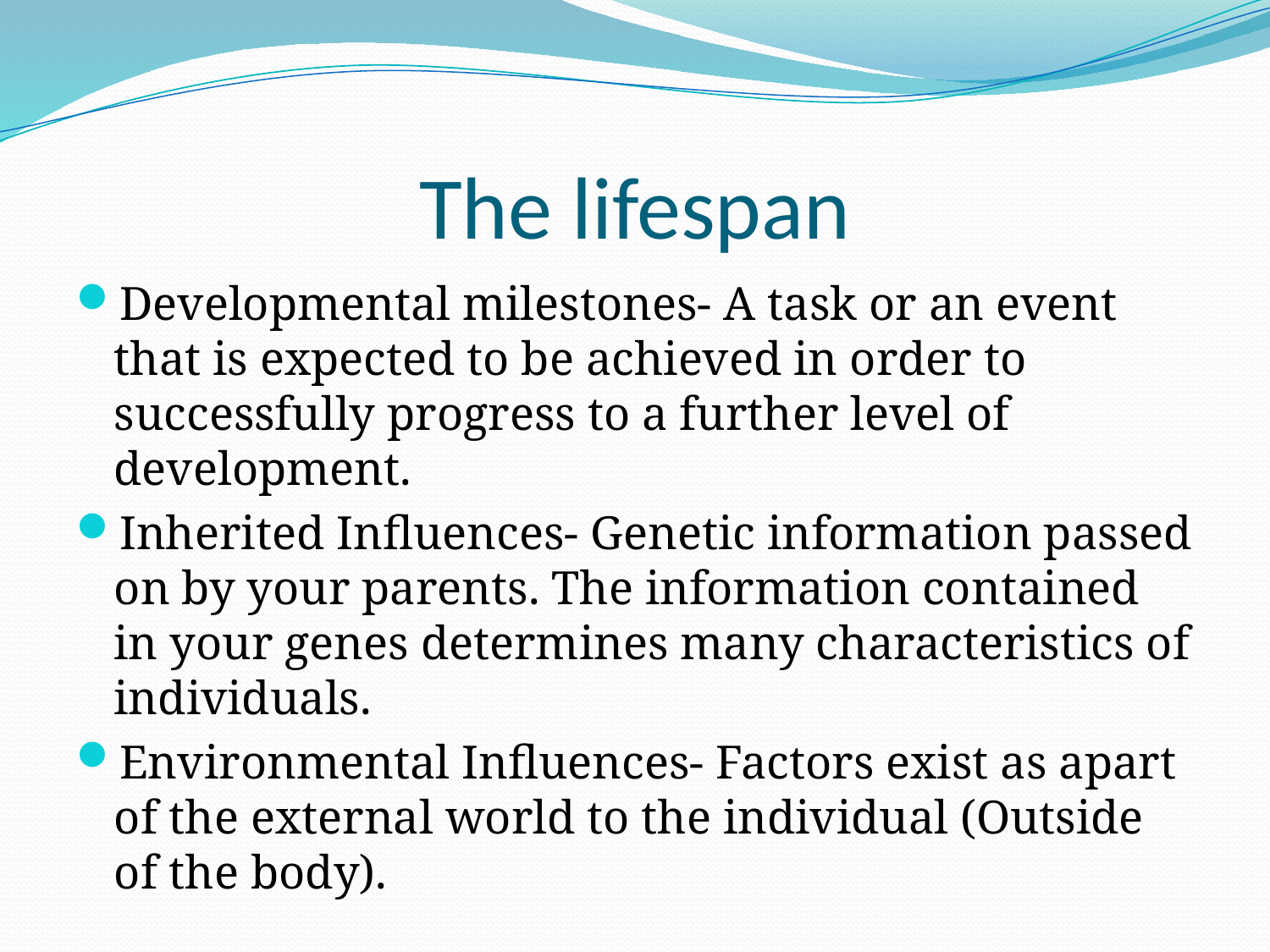

# The lifespan
Developmental milestones- A task or an event that is expected to be achieved in order to successfully progress to a further level of development.
Inherited Influences- Genetic information passed on by your parents. The information contained in your genes determines many characteristics of individuals.
Environmental Influences- Factors exist as apart of the external world to the individual (Outside of the body).